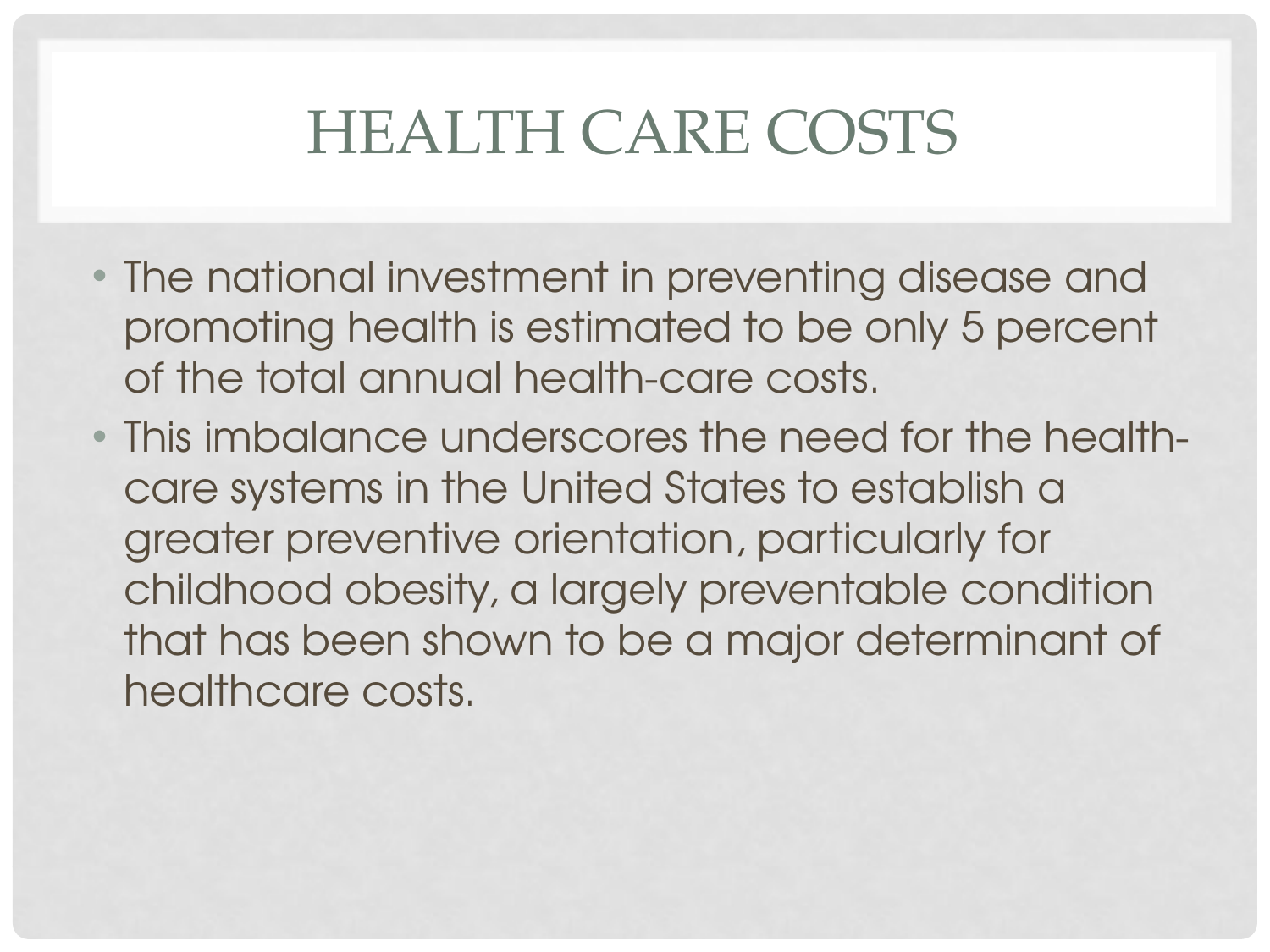

# Health Care Costs
The national investment in preventing disease and promoting health is estimated to be only 5 percent of the total annual health-care costs.
This imbalance underscores the need for the health-care systems in the United States to establish a greater preventive orientation, particularly for childhood obesity, a largely preventable condition that has been shown to be a major determinant of healthcare costs.